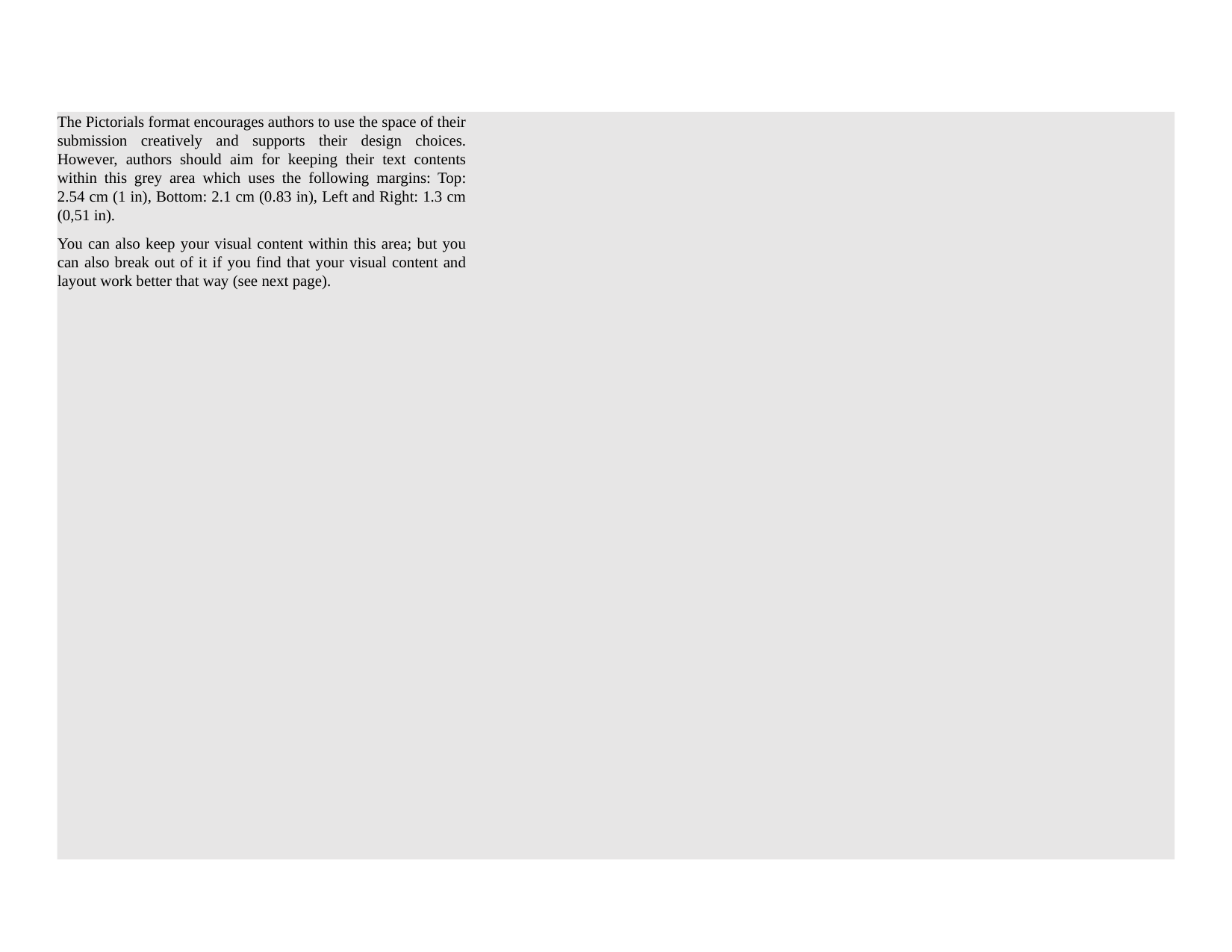

The Pictorials format encourages authors to use the space of their submission creatively and supports their design choices. However, authors should aim for keeping their text contents within this grey area which uses the following margins: Top: 2.54 cm (1 in), Bottom: 2.1 cm (0.83 in), Left and Right: 1.3 cm (0,51 in).
You can also keep your visual content within this area; but you can also break out of it if you find that your visual content and layout work better that way (see next page).